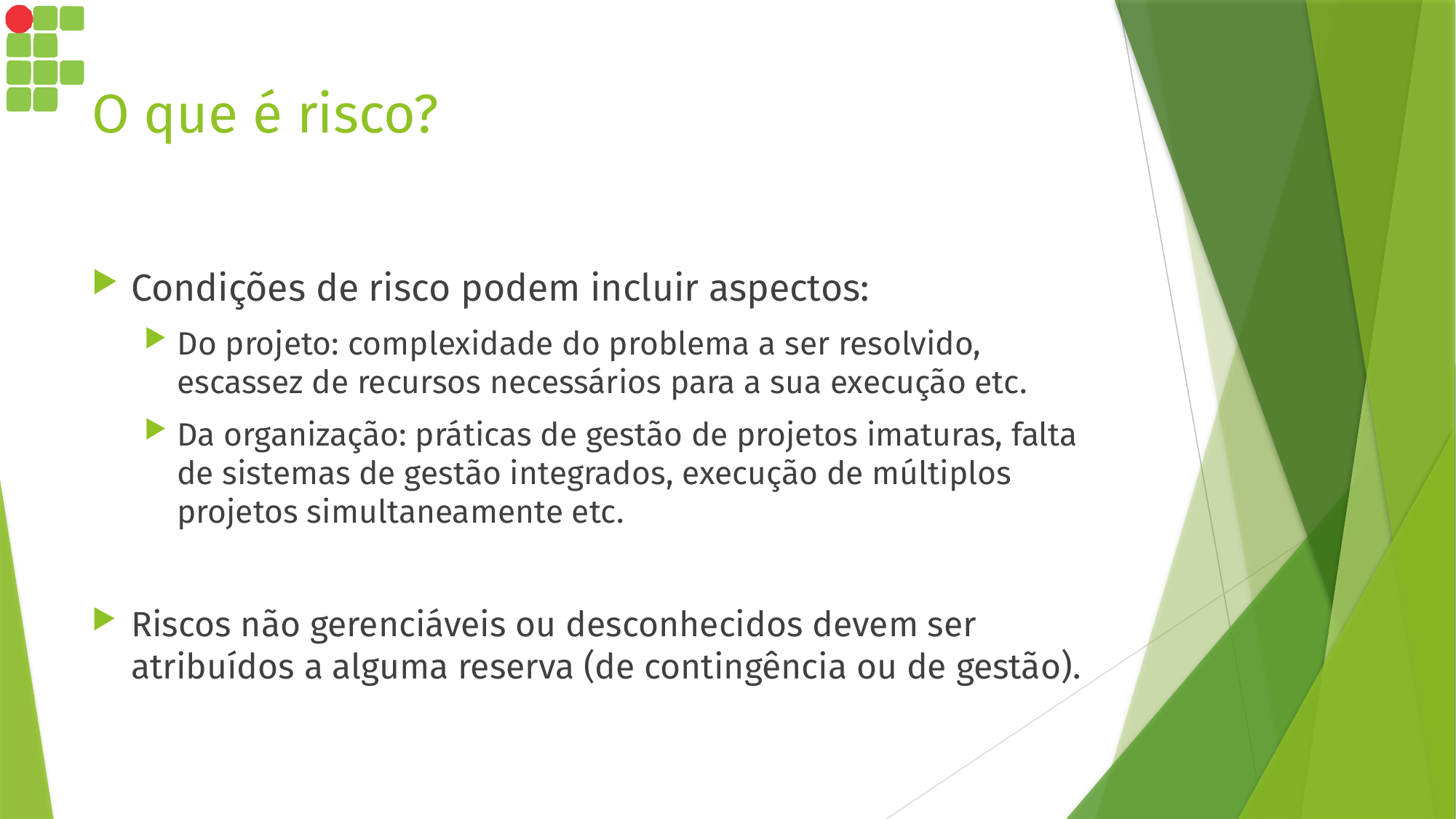

# O que é risco?
Condições de risco podem incluir aspectos:
Do projeto: complexidade do problema a ser resolvido, escassez de recursos necessários para a sua execução etc.
Da organização: práticas de gestão de projetos imaturas, falta de sistemas de gestão integrados, execução de múltiplos projetos simultaneamente etc.

Riscos não gerenciáveis ou desconhecidos devem ser atribuídos a alguma reserva (de contingência ou de gestão).